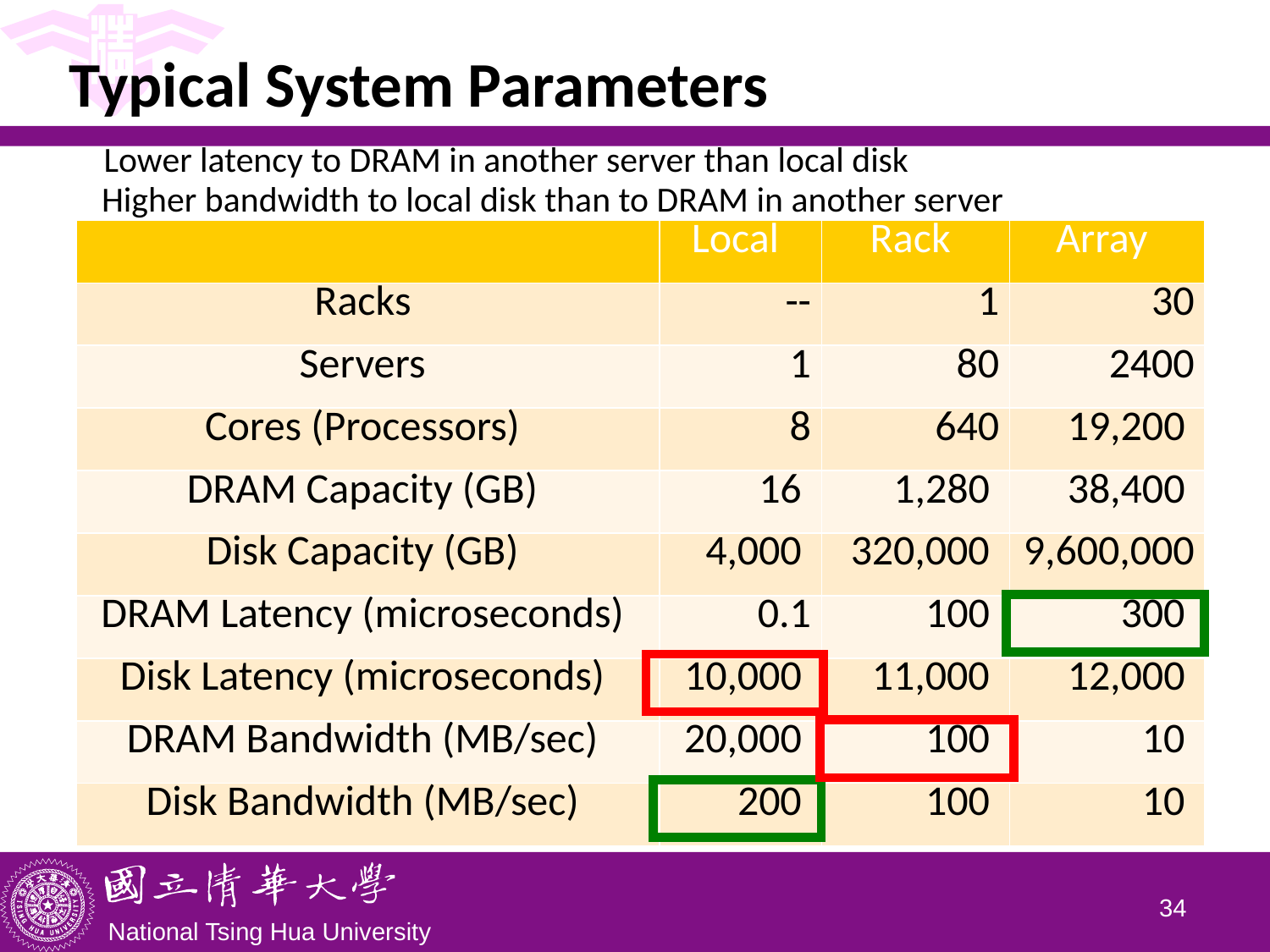

# Typical System Parameters
Lower latency to DRAM in another server than local disk

Higher bandwidth to local disk than to DRAM in another server

|  | Local | Rack | Array |
| --- | --- | --- | --- |
| Racks | -- | 1 | 30 |
| Servers | 1 | 80 | 2400 |
| Cores (Processors) | 8 | 640 | 19,200 |
| DRAM Capacity (GB) | 16 | 1,280 | 38,400 |
| Disk Capacity (GB) | 4,000 | 320,000 | 9,600,000 |
| DRAM Latency (microseconds) | 0.1 | 100 | 300 |
| Disk Latency (microseconds) | 10,000 | 11,000 | 12,000 |
| DRAM Bandwidth (MB/sec) | 20,000 | 100 | 10 |
| Disk Bandwidth (MB/sec) | 200 | 100 | 10 |
34